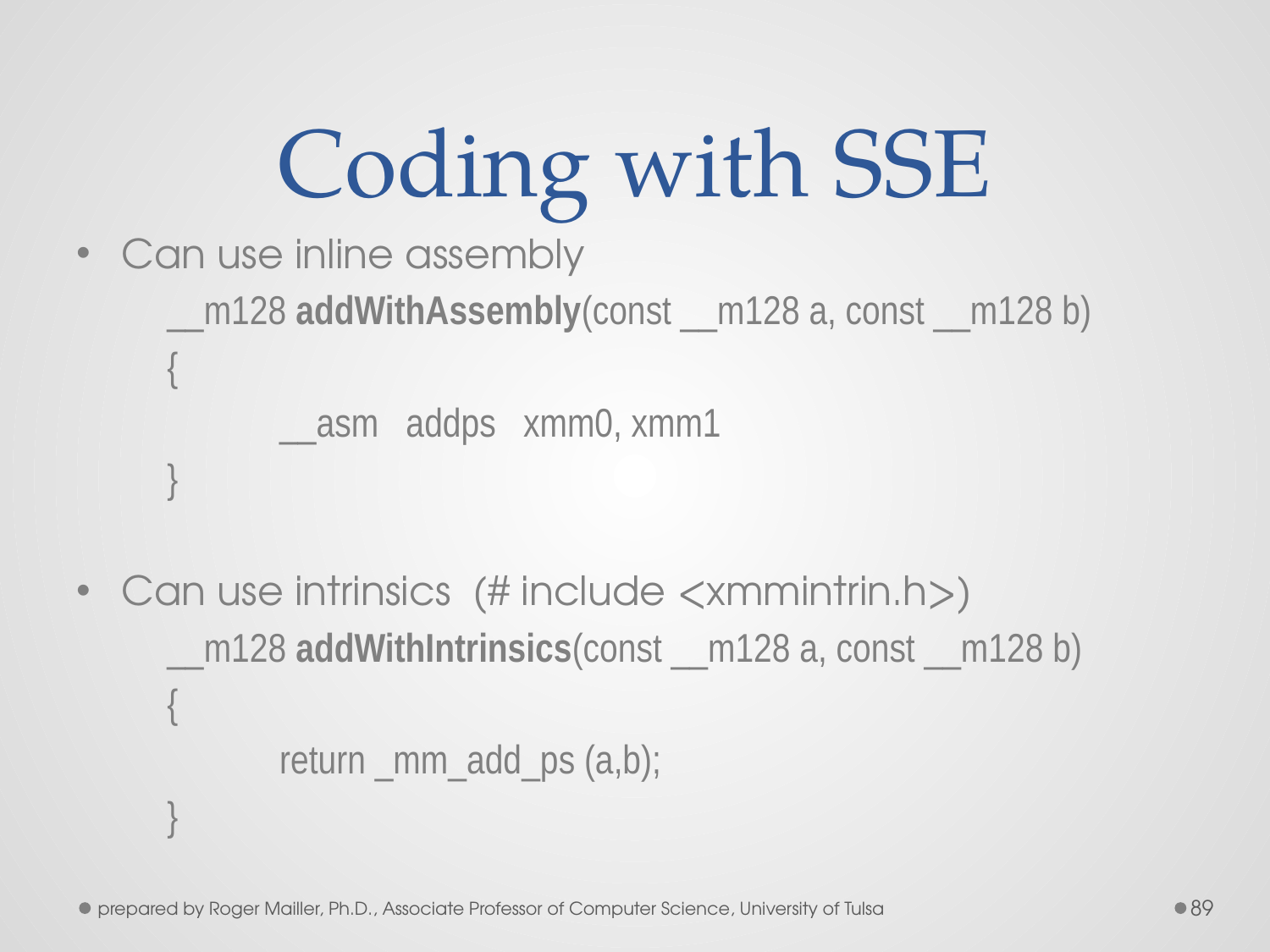

# Coding with SSE
Can use inline assembly
__m128 addWithAssembly(const __m128 a, const __m128 b)
{
	__asm   addps   xmm0, xmm1
}

Can use intrinsics  (# include <xmmintrin.h>)
__m128 addWithIntrinsics(const __m128 a, const __m128 b)
{
	return _mm_add_ps (a,b);
}

prepared by Roger Mailler, Ph.D., Associate Professor of Computer Science, University of Tulsa
89